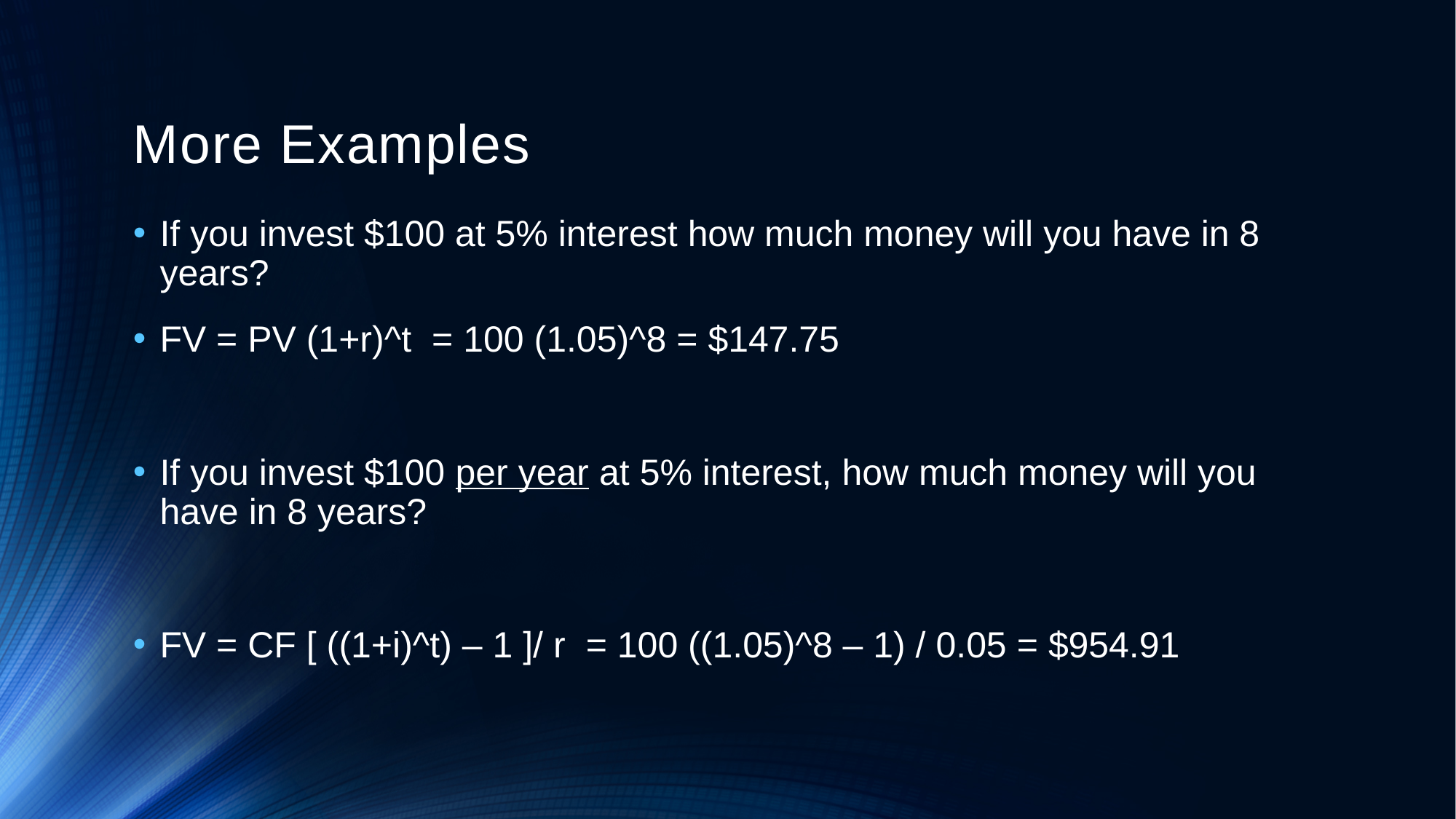

# More Examples
If you invest $100 at 5% interest how much money will you have in 8 years?
FV = PV (1+r)^t  = 100 (1.05)^8 = $147.75

If you invest $100 per year at 5% interest, how much money will you have in 8 years?

FV = CF [ ((1+i)^t) – 1 ]/ r  = 100 ((1.05)^8 – 1) / 0.05 = $954.91